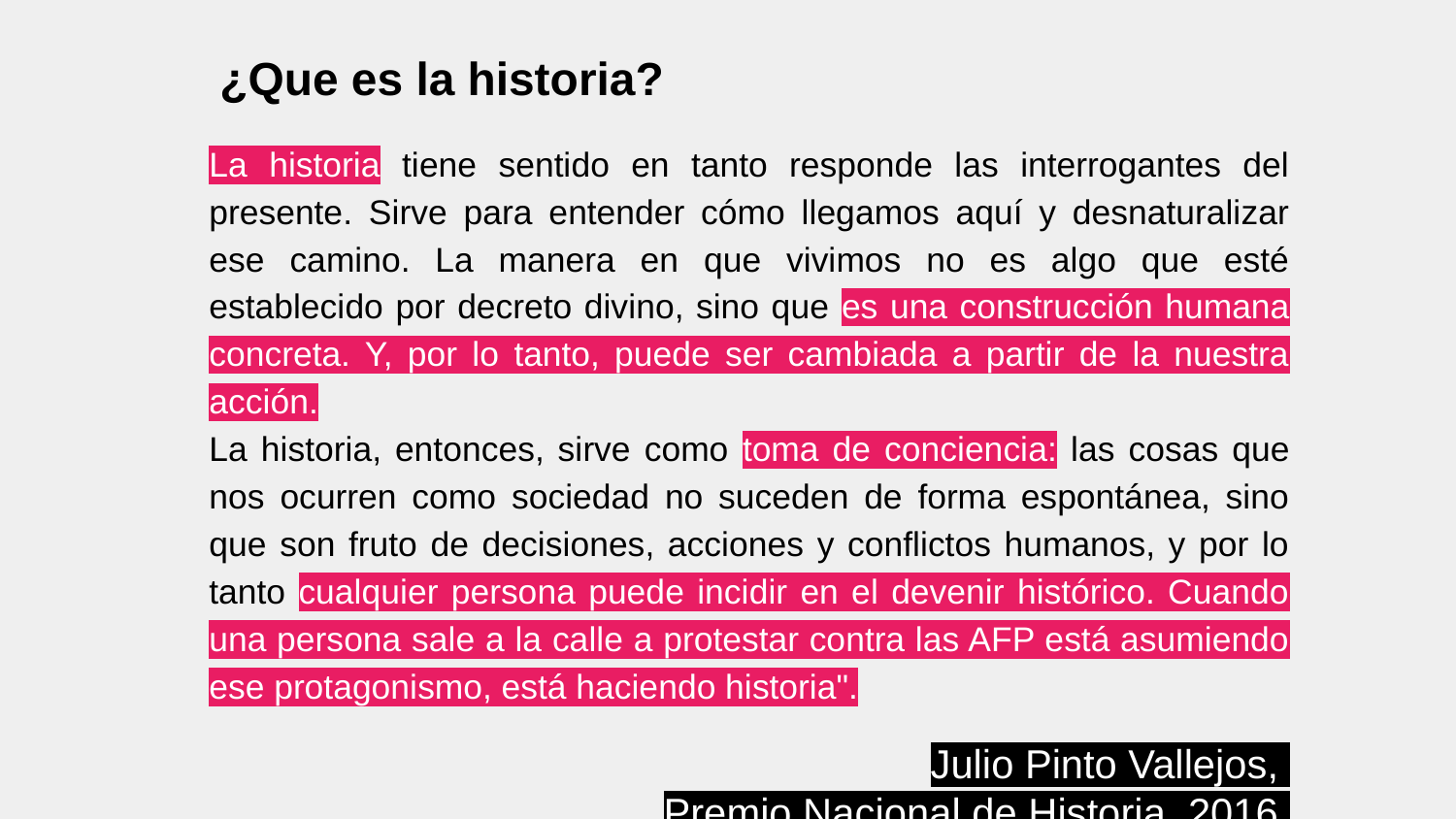

¿Que es la historia?
La historia tiene sentido en tanto responde las interrogantes del presente. Sirve para entender cómo llegamos aquí y desnaturalizar ese camino. La manera en que vivimos no es algo que esté establecido por decreto divino, sino que es una construcción humana concreta. Y, por lo tanto, puede ser cambiada a partir de la nuestra acción.
La historia, entonces, sirve como toma de conciencia: las cosas que nos ocurren como sociedad no suceden de forma espontánea, sino que son fruto de decisiones, acciones y conflictos humanos, y por lo tanto cualquier persona puede incidir en el devenir histórico. Cuando una persona sale a la calle a protestar contra las AFP está asumiendo ese protagonismo, está haciendo historia".
Julio Pinto Vallejos,
Premio Nacional de Historia, 2016.